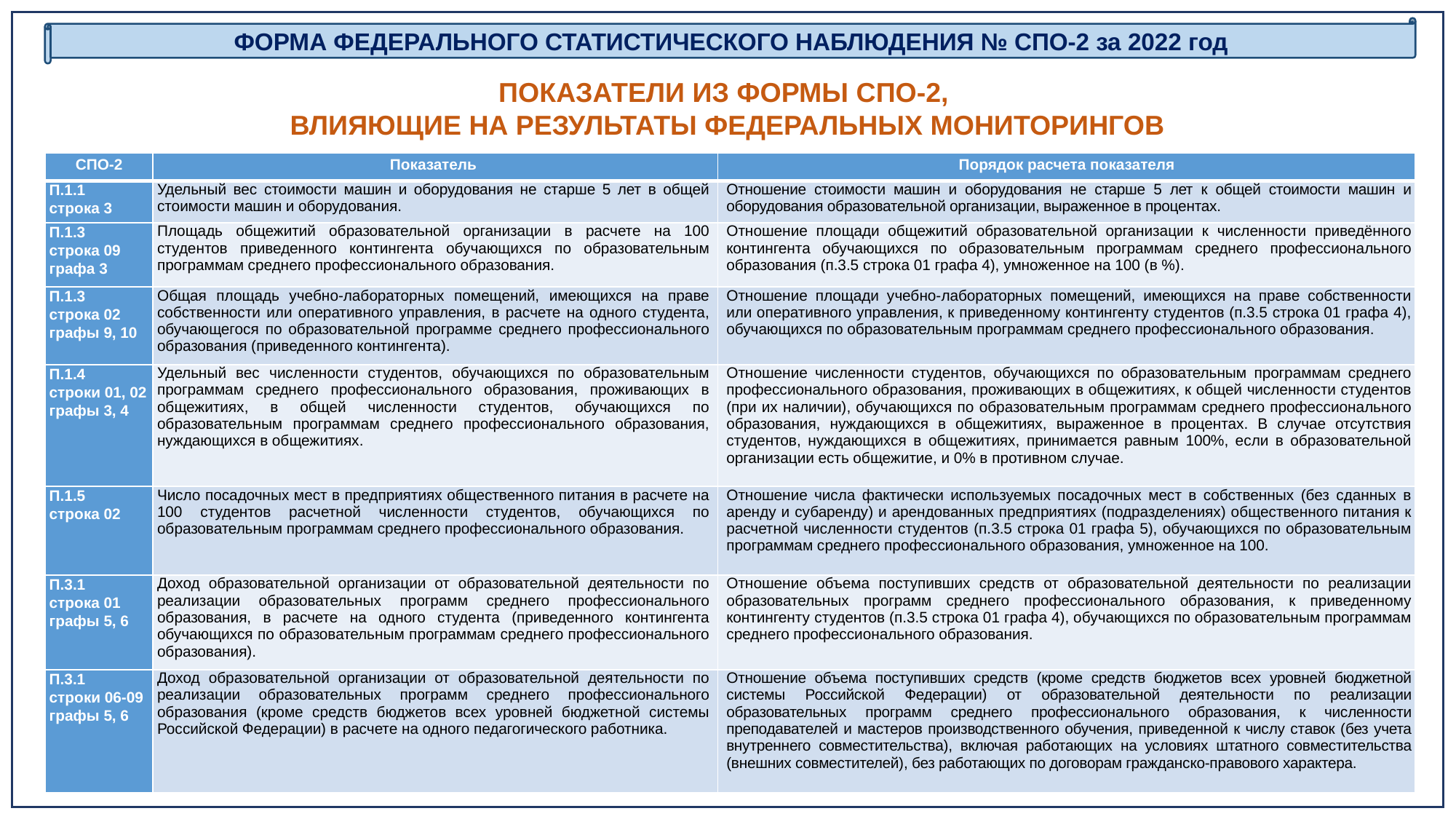

ФОРМА ФЕДЕРАЛЬНОГО СТАТИСТИЧЕСКОГО НАБЛЮДЕНИЯ № СПО-2 за 2022 год
ПОКАЗАТЕЛИ ИЗ ФОРМЫ СПО-2,
ВЛИЯЮЩИЕ НА РЕЗУЛЬТАТЫ ФЕДЕРАЛЬНЫХ МОНИТОРИНГОВ
| СПО-2 | Показатель | Порядок расчета показателя |
| --- | --- | --- |
| П.1.1 строка 3 | Удельный вес стоимости машин и оборудования не старше 5 лет в общей стоимости машин и оборудования. | Отношение стоимости машин и оборудования не старше 5 лет к общей стоимости машин и оборудования образовательной организации, выраженное в процентах. |
| П.1.3 строка 09 графа 3 | Площадь общежитий образовательной организации в расчете на 100 студентов приведенного контингента обучающихся по образовательным программам среднего профессионального образования. | Отношение площади общежитий образовательной организации к численности приведённого контингента обучающихся по образовательным программам среднего профессионального образования (п.3.5 строка 01 графа 4), умноженное на 100 (в %). |
| П.1.3 строка 02 графы 9, 10 | Общая площадь учебно-лабораторных помещений, имеющихся на праве собственности или оперативного управления, в расчете на одного студента, обучающегося по образовательной программе среднего профессионального образования (приведенного контингента). | Отношение площади учебно-лабораторных помещений, имеющихся на праве собственности или оперативного управления, к приведенному контингенту студентов (п.3.5 строка 01 графа 4), обучающихся по образовательным программам среднего профессионального образования. |
| П.1.4 строки 01, 02 графы 3, 4 | Удельный вес численности студентов, обучающихся по образовательным программам среднего профессионального образования, проживающих в общежитиях, в общей численности студентов, обучающихся по образовательным программам среднего профессионального образования, нуждающихся в общежитиях. | Отношение численности студентов, обучающихся по образовательным программам среднего профессионального образования, проживающих в общежитиях, к общей численности студентов (при их наличии), обучающихся по образовательным программам среднего профессионального образования, нуждающихся в общежитиях, выраженное в процентах. В случае отсутствия студентов, нуждающихся в общежитиях, принимается равным 100%, если в образовательной организации есть общежитие, и 0% в противном случае. |
| П.1.5 строка 02 | Число посадочных мест в предприятиях общественного питания в расчете на 100 студентов расчетной численности студентов, обучающихся по образовательным программам среднего профессионального образования. | Отношение числа фактически используемых посадочных мест в собственных (без сданных в аренду и субаренду) и арендованных предприятиях (подразделениях) общественного питания к расчетной численности студентов (п.3.5 строка 01 графа 5), обучающихся по образовательным программам среднего профессионального образования, умноженное на 100. |
| П.3.1 строка 01 графы 5, 6 | Доход образовательной организации от образовательной деятельности по реализации образовательных программ среднего профессионального образования, в расчете на одного студента (приведенного контингента обучающихся по образовательным программам среднего профессионального образования). | Отношение объема поступивших средств от образовательной деятельности по реализации образовательных программ среднего профессионального образования, к приведенному контингенту студентов (п.3.5 строка 01 графа 4), обучающихся по образовательным программам среднего профессионального образования. |
| П.3.1 строки 06-09 графы 5, 6 | Доход образовательной организации от образовательной деятельности по реализации образовательных программ среднего профессионального образования (кроме средств бюджетов всех уровней бюджетной системы Российской Федерации) в расчете на одного педагогического работника. | Отношение объема поступивших средств (кроме средств бюджетов всех уровней бюджетной системы Российской Федерации) от образовательной деятельности по реализации образовательных программ среднего профессионального образования, к численности преподавателей и мастеров производственного обучения, приведенной к числу ставок (без учета внутреннего совместительства), включая работающих на условиях штатного совместительства (внешних совместителей), без работающих по договорам гражданско-правового характера. |